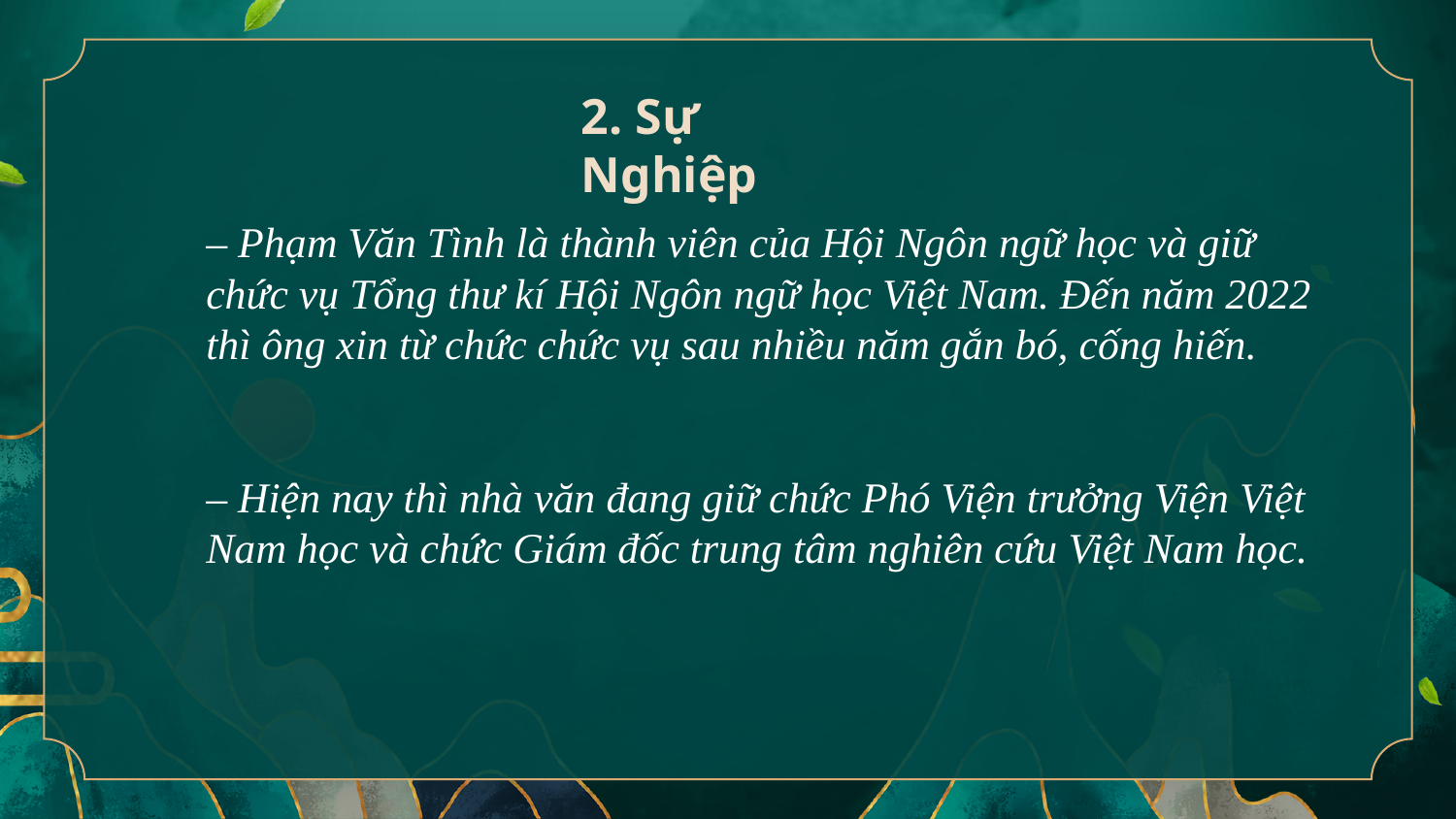

2. Sự Nghiệp
– Phạm Văn Tình là thành viên của Hội Ngôn ngữ học và giữ chức vụ Tổng thư kí Hội Ngôn ngữ học Việt Nam. Đến năm 2022 thì ông xin từ chức chức vụ sau nhiều năm gắn bó, cống hiến.

– Hiện nay thì nhà văn đang giữ chức Phó Viện trưởng Viện Việt Nam học và chức Giám đốc trung tâm nghiên cứu Việt Nam học.